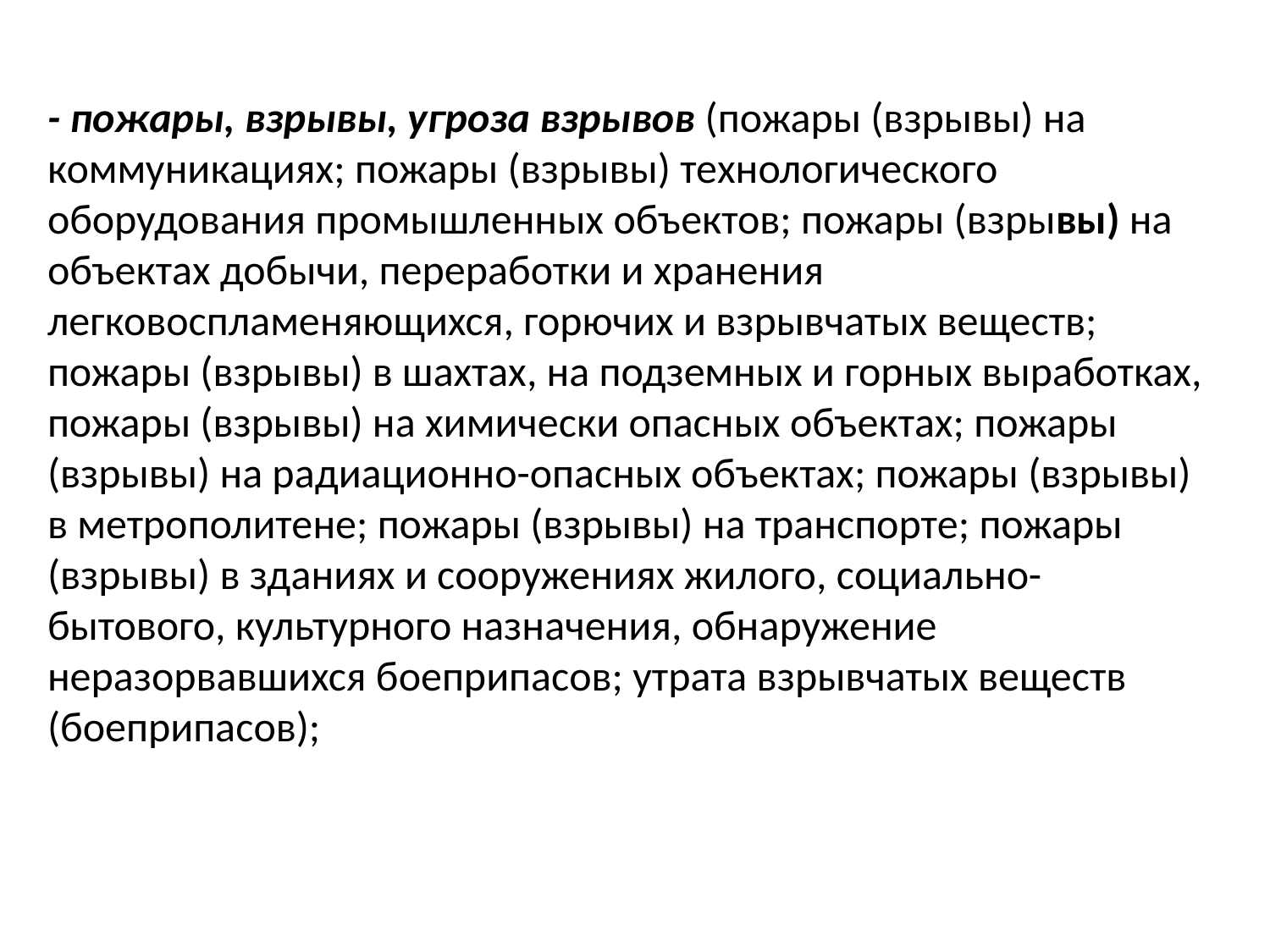

- пожары, взрывы, угроза взрывов (пожары (взрывы) на коммуникациях; пожары (взрывы) технологического оборудования промышленных объектов; пожары (взрывы) на объектах добычи, переработки и хранения легковоспламеняющихся, горючих и взрывчатых веществ; пожары (взрывы) в шахтах, на подземных и горных выработках, пожары (взрывы) на химически опасных объектах; пожары (взрывы) на радиационно-опасных объектах; пожары (взрывы) в метрополитене; пожары (взрывы) на транспорте; пожары (взрывы) в зданиях и сооружениях жилого, социально-бытового, культурного назначения, обнаружение неразорвавшихся боеприпасов; утрата взрывчатых веществ (боеприпасов);